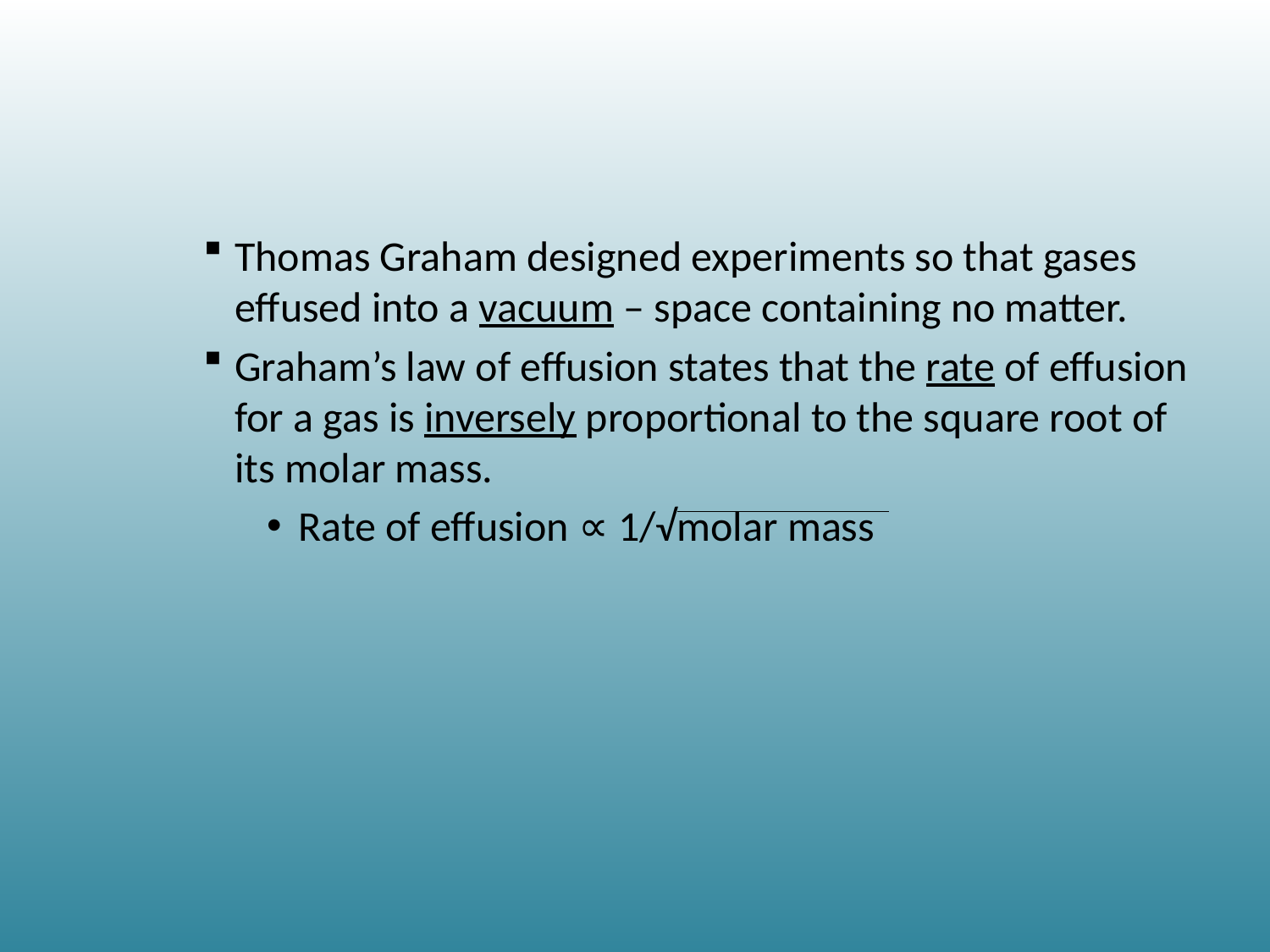

#
Thomas Graham designed experiments so that gases effused into a vacuum – space containing no matter.
Graham’s law of effusion states that the rate of effusion for a gas is inversely proportional to the square root of its molar mass.
Rate of effusion ∝ 1/√molar mass